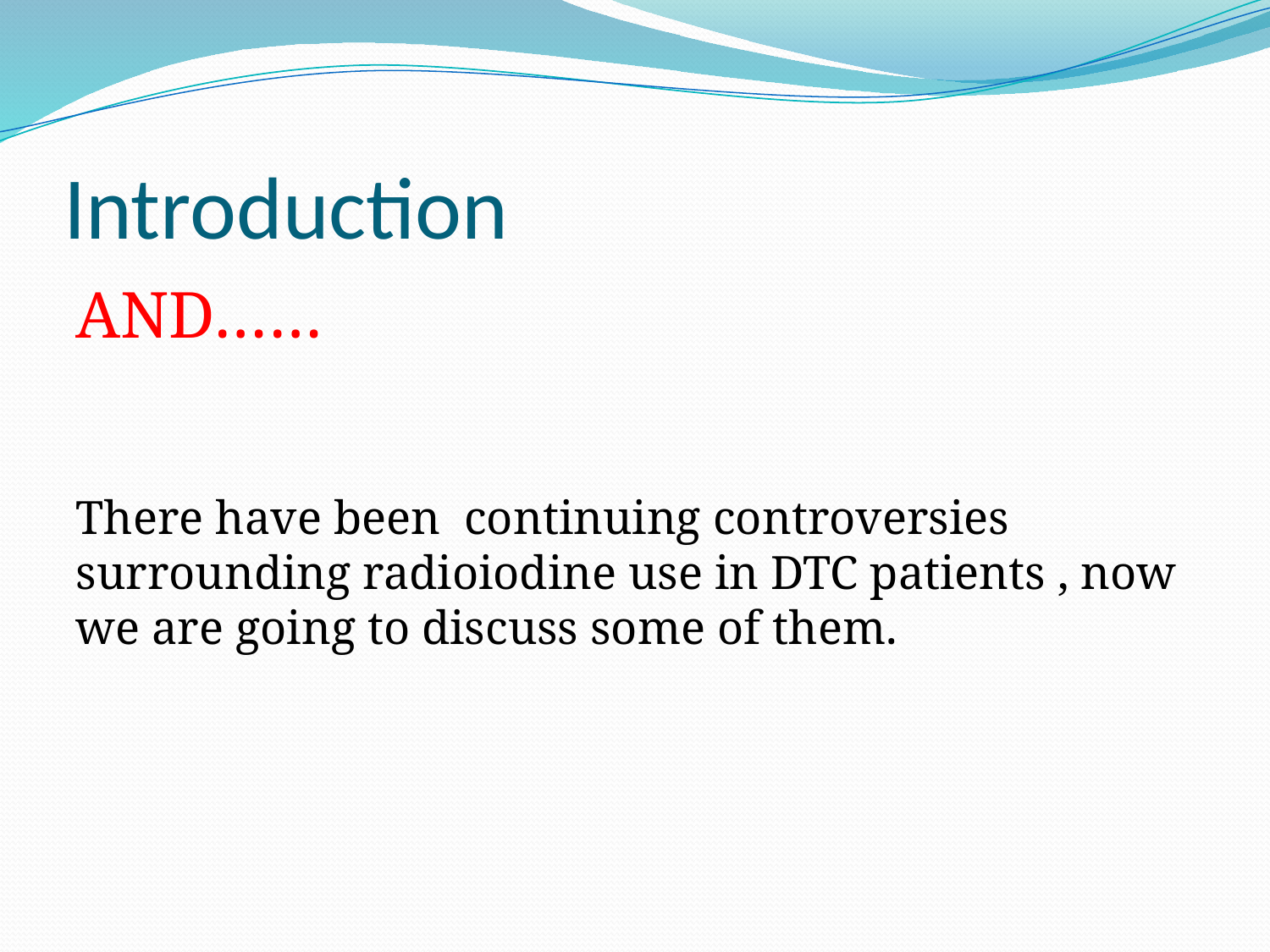

# Introduction
AND……

There have been  continuing controversies surrounding radioiodine use in DTC patients , now we are going to discuss some of them.